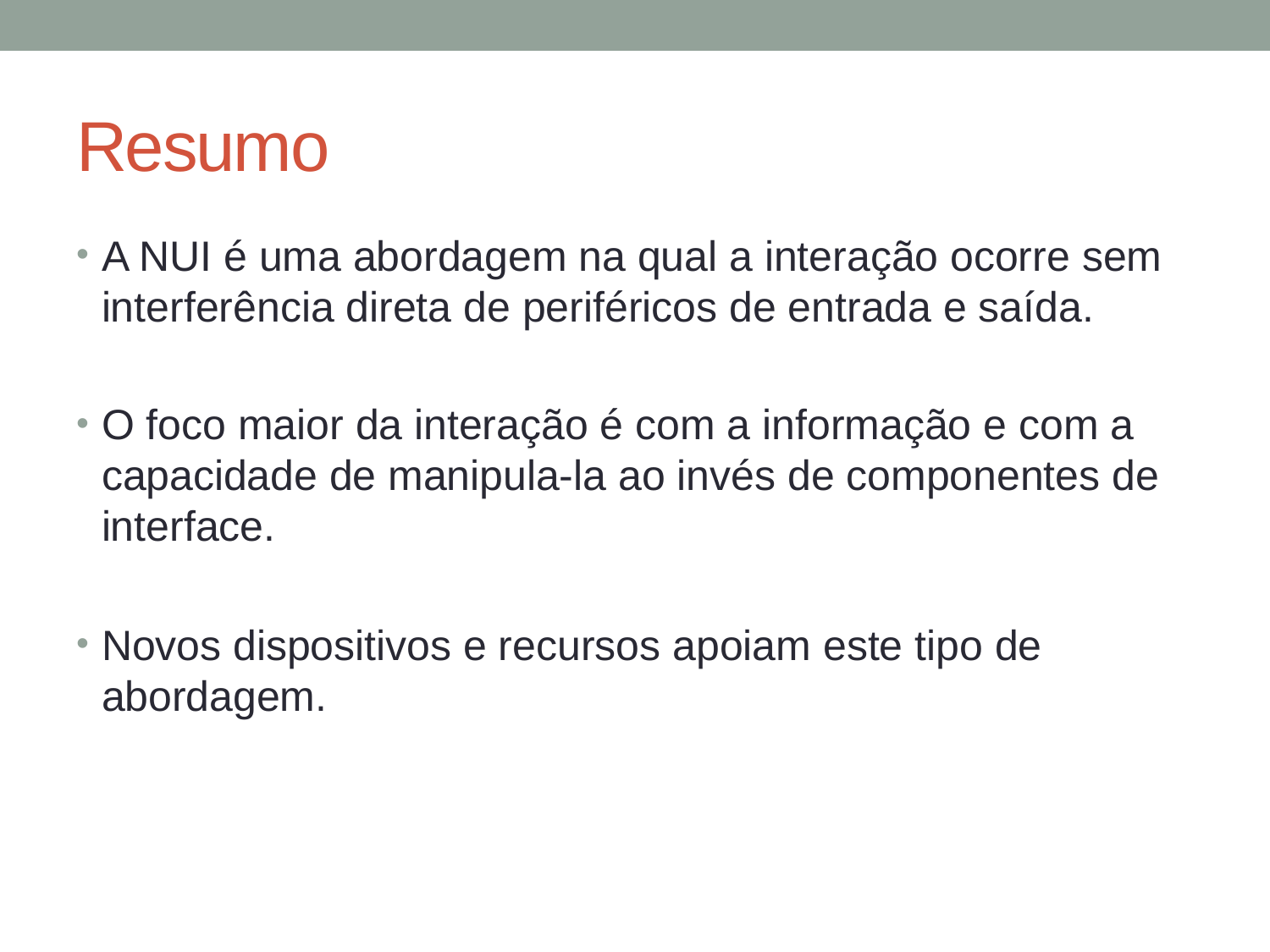

# Resumo
A NUI é uma abordagem na qual a interação ocorre sem interferência direta de periféricos de entrada e saída.

O foco maior da interação é com a informação e com a capacidade de manipula-la ao invés de componentes de interface.

Novos dispositivos e recursos apoiam este tipo de abordagem.